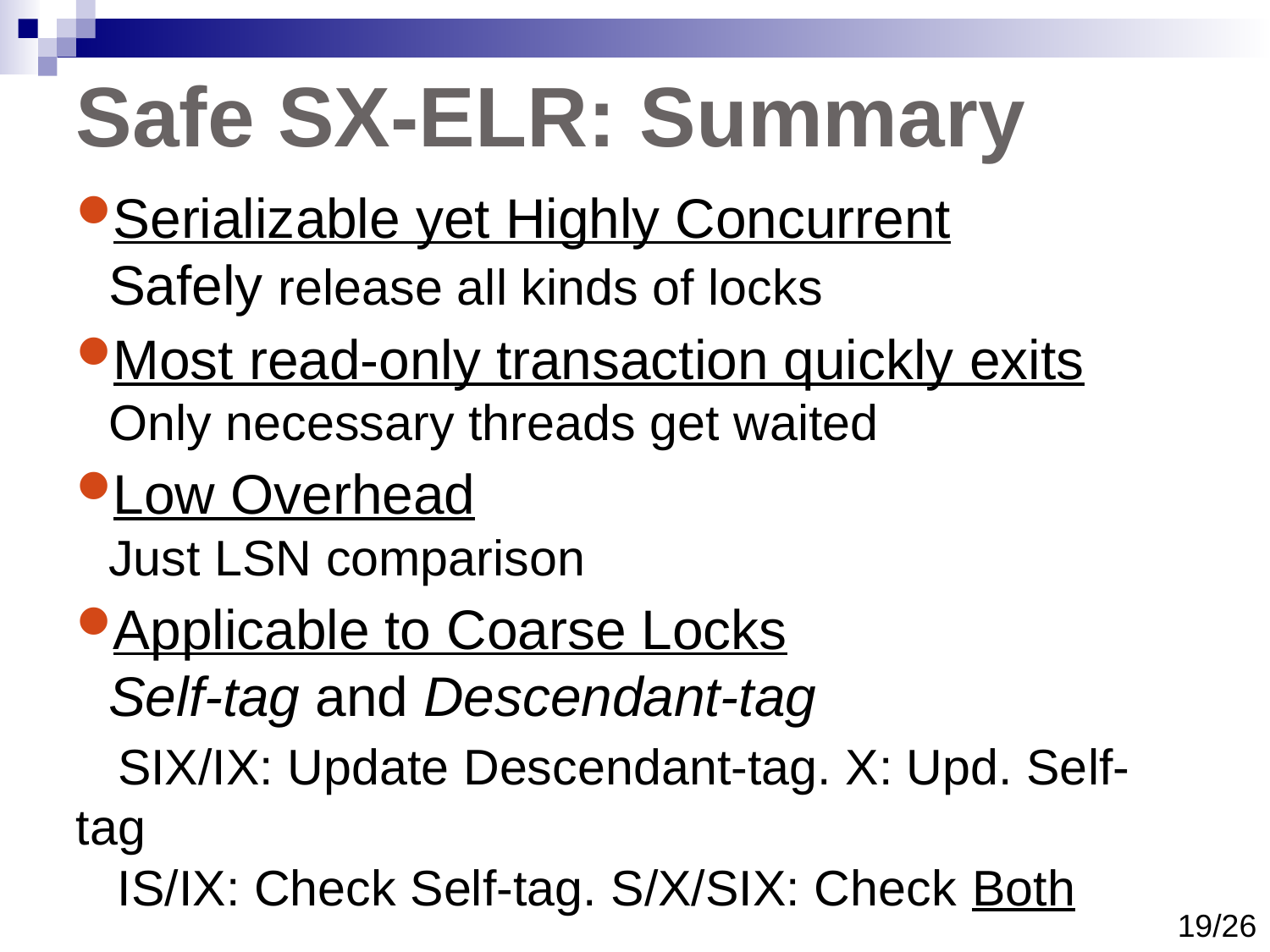

# Safe SX-ELR: Summary
Serializable yet Highly Concurrent
Safely release all kinds of locks
Most read-only transaction quickly exits
Only necessary threads get waited
Low Overhead
Just LSN comparison
Applicable to Coarse Locks
Self-tag and Descendant-tag
   SIX/IX: Update Descendant-tag. X: Upd. Self-tag
   IS/IX: Check Self-tag. S/X/SIX: Check Both